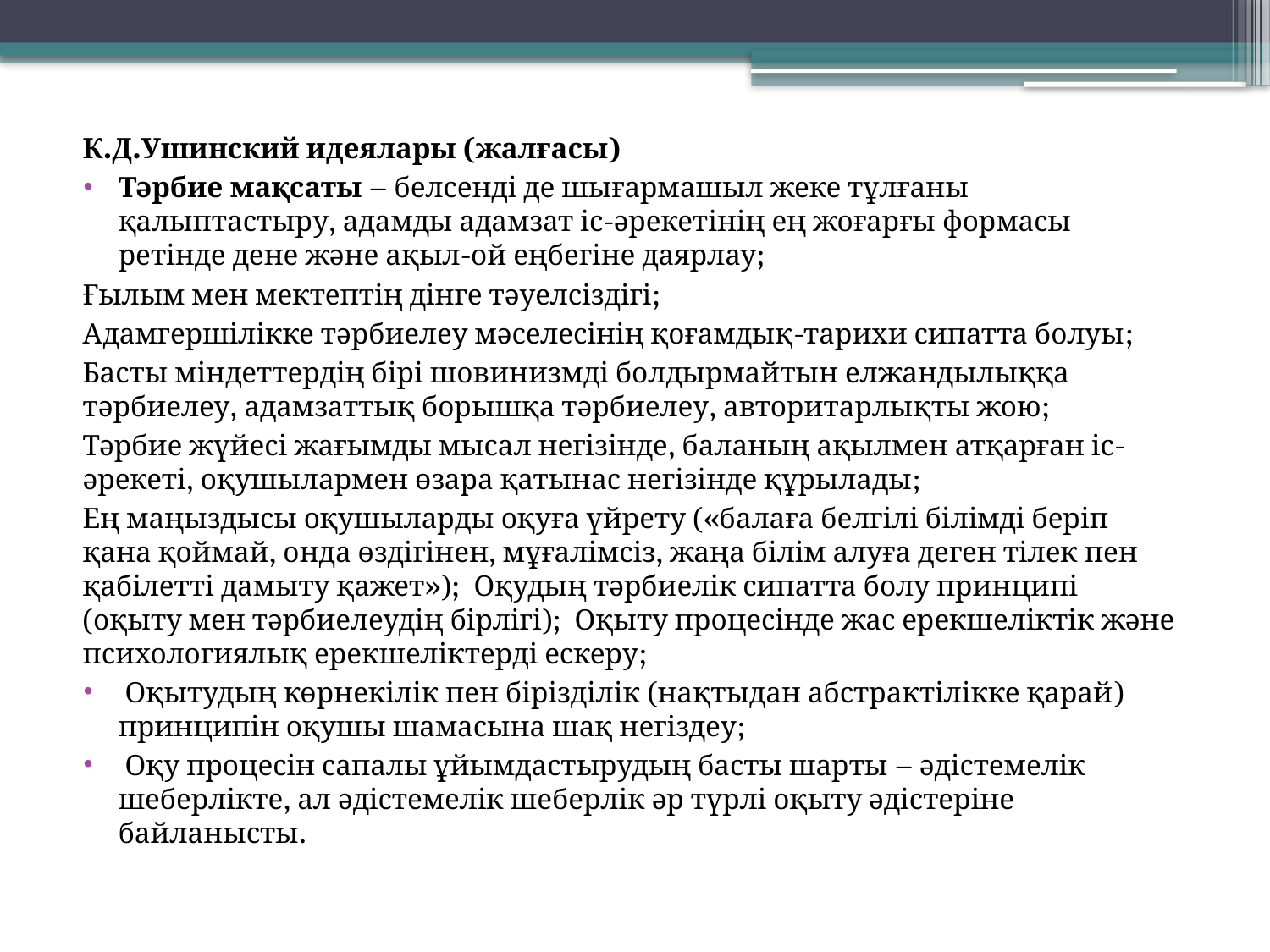

К.Д.Ушинский идеялары (жалғасы)
Тәрбие мақсаты – белсенді де шығармашыл жеке тұлғаны қалыптастыру, адамды адамзат іс-әрекетінің ең жоғарғы формасы ретінде дене және ақыл-ой еңбегіне даярлау;
Ғылым мен мектептің дінге тәуелсіздігі;
Адамгершілікке тәрбиелеу мәселесінің қоғамдық-тарихи сипатта болуы;
Басты міндеттердің бірі шовинизмді болдырмайтын елжандылыққа тәрбиелеу, адамзаттық борышқа тәрбиелеу, авторитарлықты жою;
Тәрбие жүйесі жағымды мысал негізінде, баланың ақылмен атқарған іс-әрекеті, оқушылармен өзара қатынас негізінде құрылады;
Ең маңыздысы оқушыларды оқуға үйрету («балаға белгілі білімді беріп қана қоймай, онда өздігінен, мұғалімсіз, жаңа білім алуға деген тілек пен қабілетті дамыту қажет»);  Оқудың тәрбиелік сипатта болу принципі (оқыту мен тәрбиелеудің бірлігі);  Оқыту процесінде жас ерекшеліктік және психологиялық ерекшеліктерді ескеру;
 Оқытудың көрнекілік пен бірізділік (нақтыдан абстрактілікке қарай)  принципін оқушы шамасына шақ негіздеу;
 Оқу процесін сапалы ұйымдастырудың басты шарты – әдістемелік шеберлікте, ал әдістемелік шеберлік әр түрлі оқыту әдістеріне байланысты.